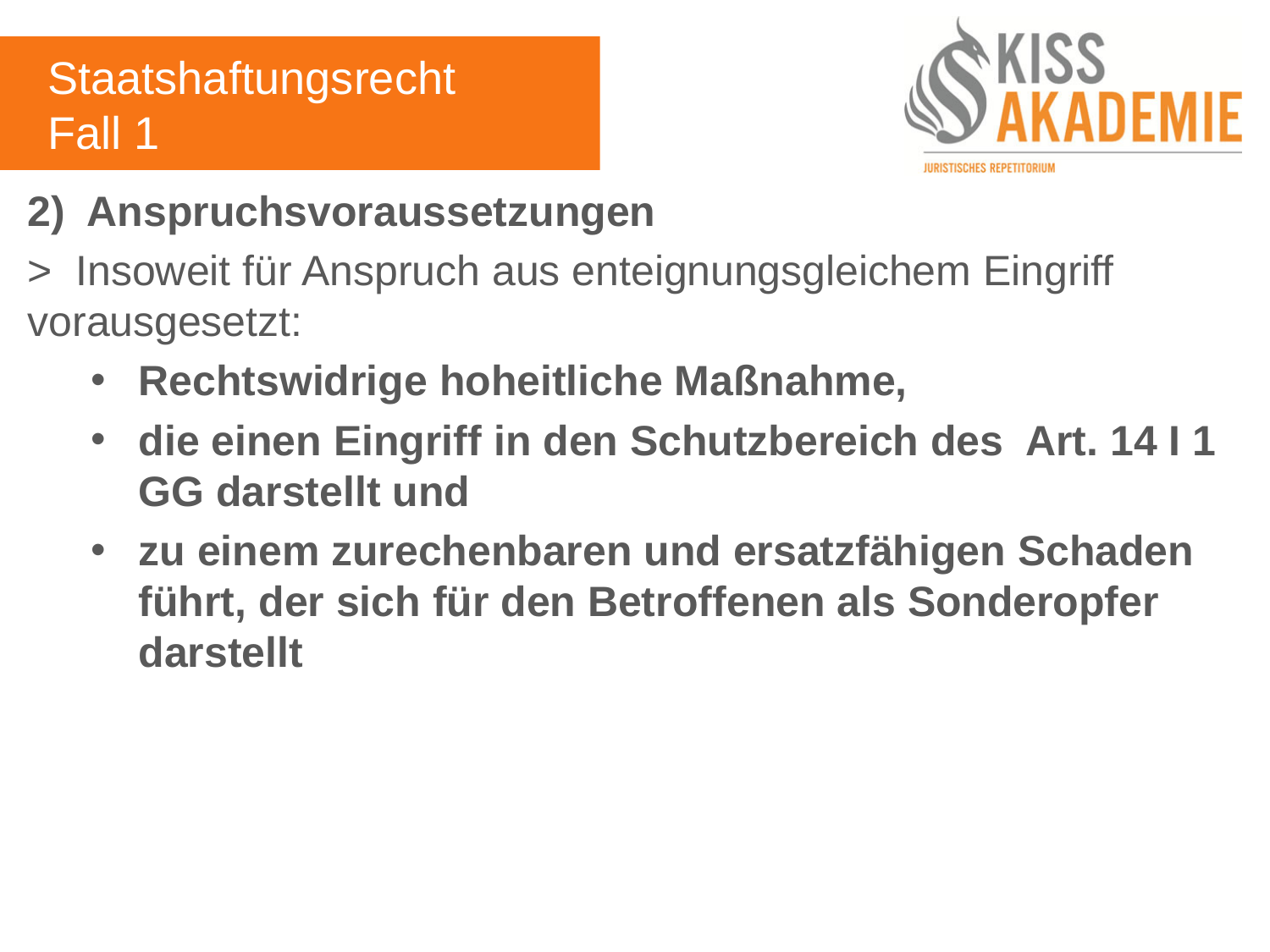

Staatshaftungsrecht
Fall 1
2)  Anspruchsvoraussetzungen
>  Insoweit für Anspruch aus enteignungsgleichem Eingriff vorausgesetzt:
Rechtswidrige hoheitliche Maßnahme,
die einen Eingriff in den Schutzbereich des  Art. 14 I 1 GG darstellt und
zu einem zurechenbaren und ersatzfähigen Schaden führt, der sich für den Betroffenen als Sonderopfer darstellt